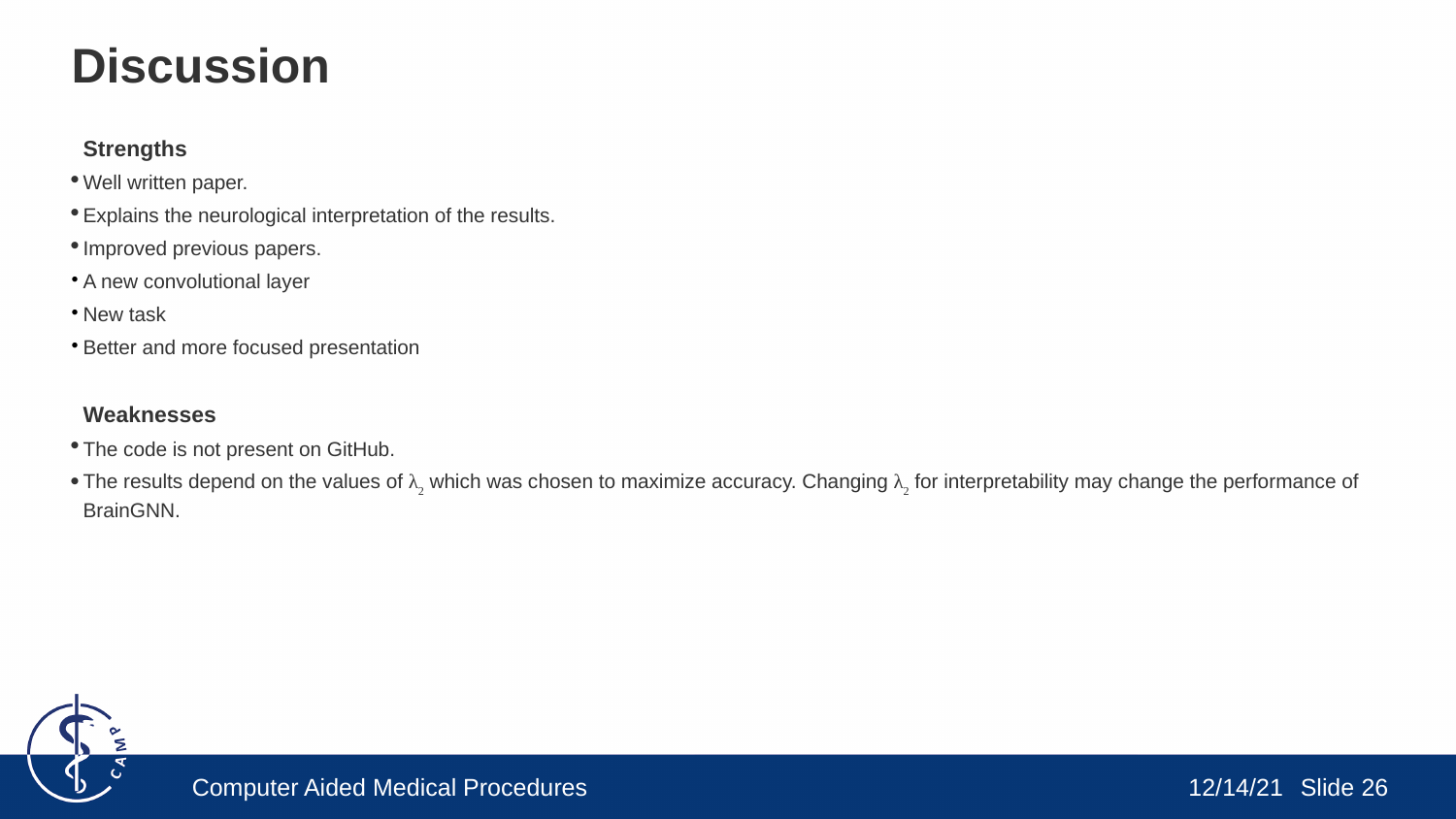

Discussion
Strengths
Well written paper.
Explains the neurological interpretation of the results.
Improved previous papers.
A new convolutional layer
New task
Better and more focused presentation

Weaknesses
The code is not present on GitHub.
The results depend on the values of λ2 which was chosen to maximize accuracy. Changing λ2 for interpretability may change the performance of BrainGNN.
Computer Aided Medical Procedures
12/14/21
Slide 26